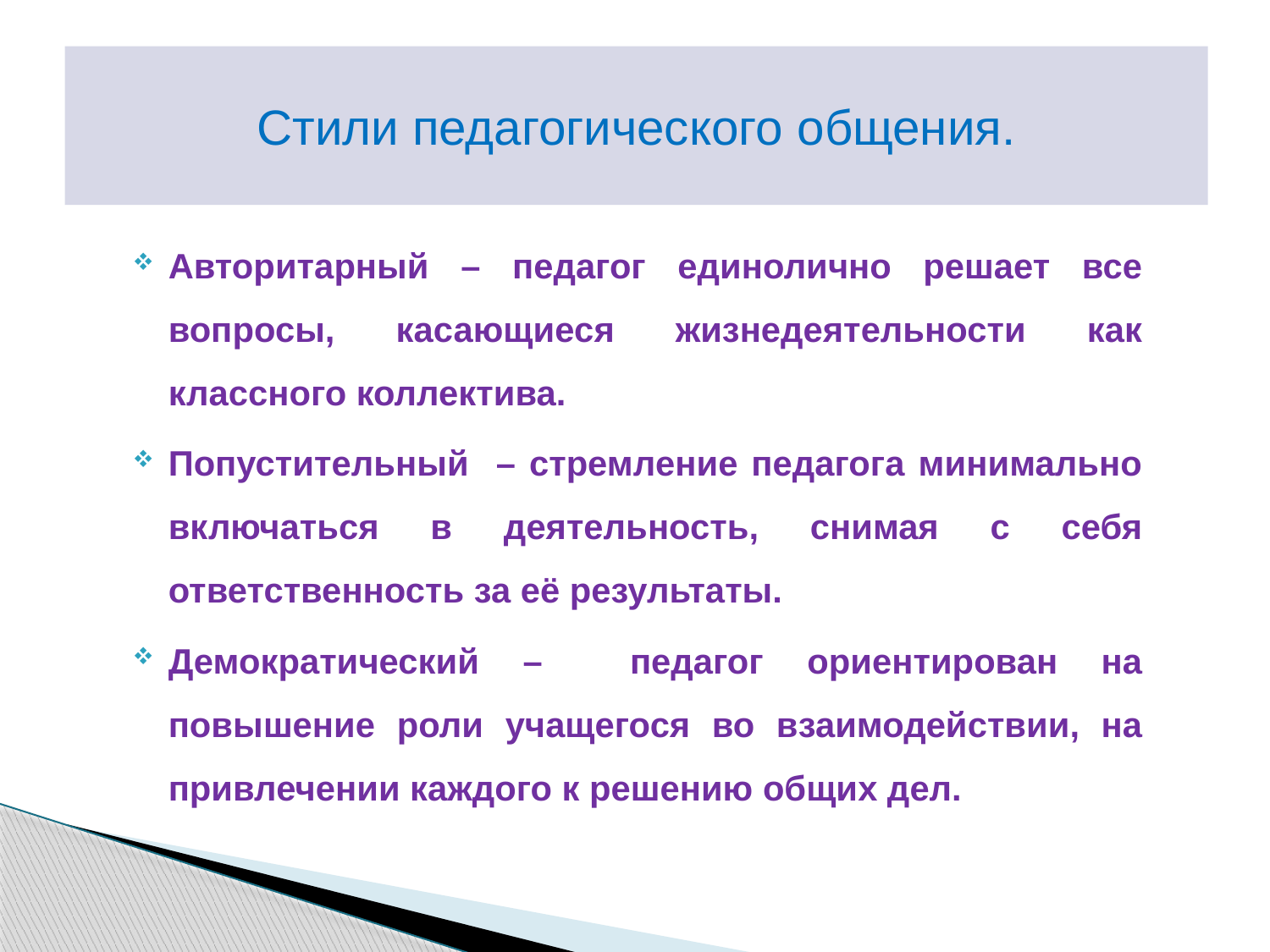

# Стили педагогического общения.
Авторитарный – педагог единолично решает все вопросы, касающиеся жизнедеятельности как классного коллектива.
Попустительный  – стремление педагога минимально включаться в деятельность, снимая с себя ответственность за её результаты.
Демократический –  педагог ориентирован на повышение роли учащегося во взаимодействии, на привлечении каждого к решению общих дел.